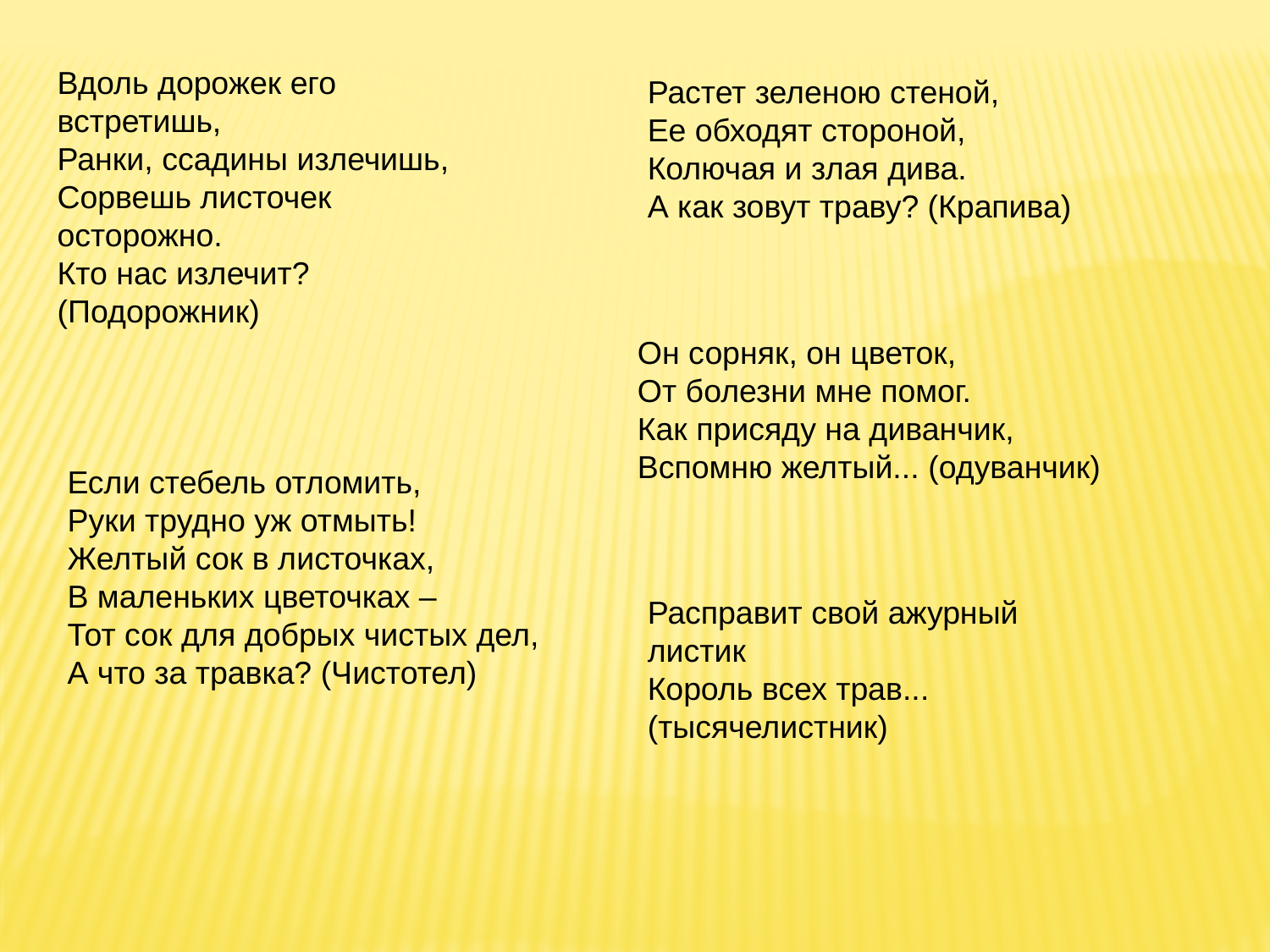

Вдоль дорожек его встретишь,
Ранки, ссадины излечишь,
Сорвешь листочек осторожно.
Кто нас излечит? (Подорожник)

Растет зеленою стеной,
Ее обходят стороной,
Колючая и злая дива.
А как зовут траву? (Крапива)

Он сорняк, он цветок,
От болезни мне помог.
Как присяду на диванчик,
Вспомню желтый... (одуванчик)
Если стебель отломить,
Руки трудно уж отмыть!
Желтый сок в листочках,
В маленьких цветочках –
Тот сок для добрых чистых дел,
А что за травка? (Чистотел)

Расправит свой ажурный листик
Король всех трав... (тысячелистник)